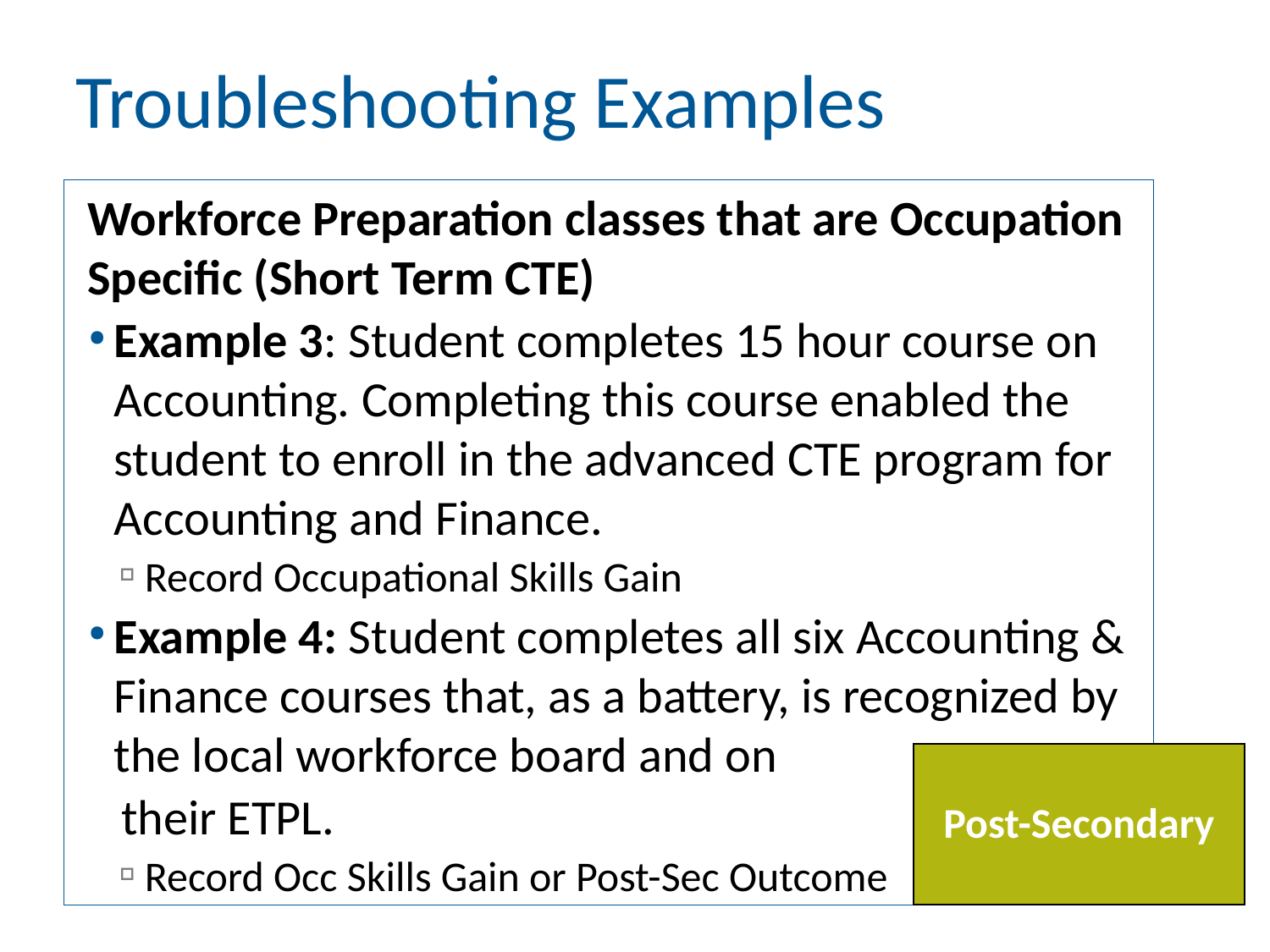

# Troubleshooting Examples
Workforce Preparation classes that are Occupation Specific (Short Term CTE)
Example 3: Student completes 15 hour course on Accounting. Completing this course enabled the student to enroll in the advanced CTE program for Accounting and Finance.
Record Occupational Skills Gain
Example 4: Student completes all six Accounting & Finance courses that, as a battery, is recognized by the local workforce board and on
   their ETPL.
Record Occ Skills Gain or Post-Sec Outcome

Post-Secondary